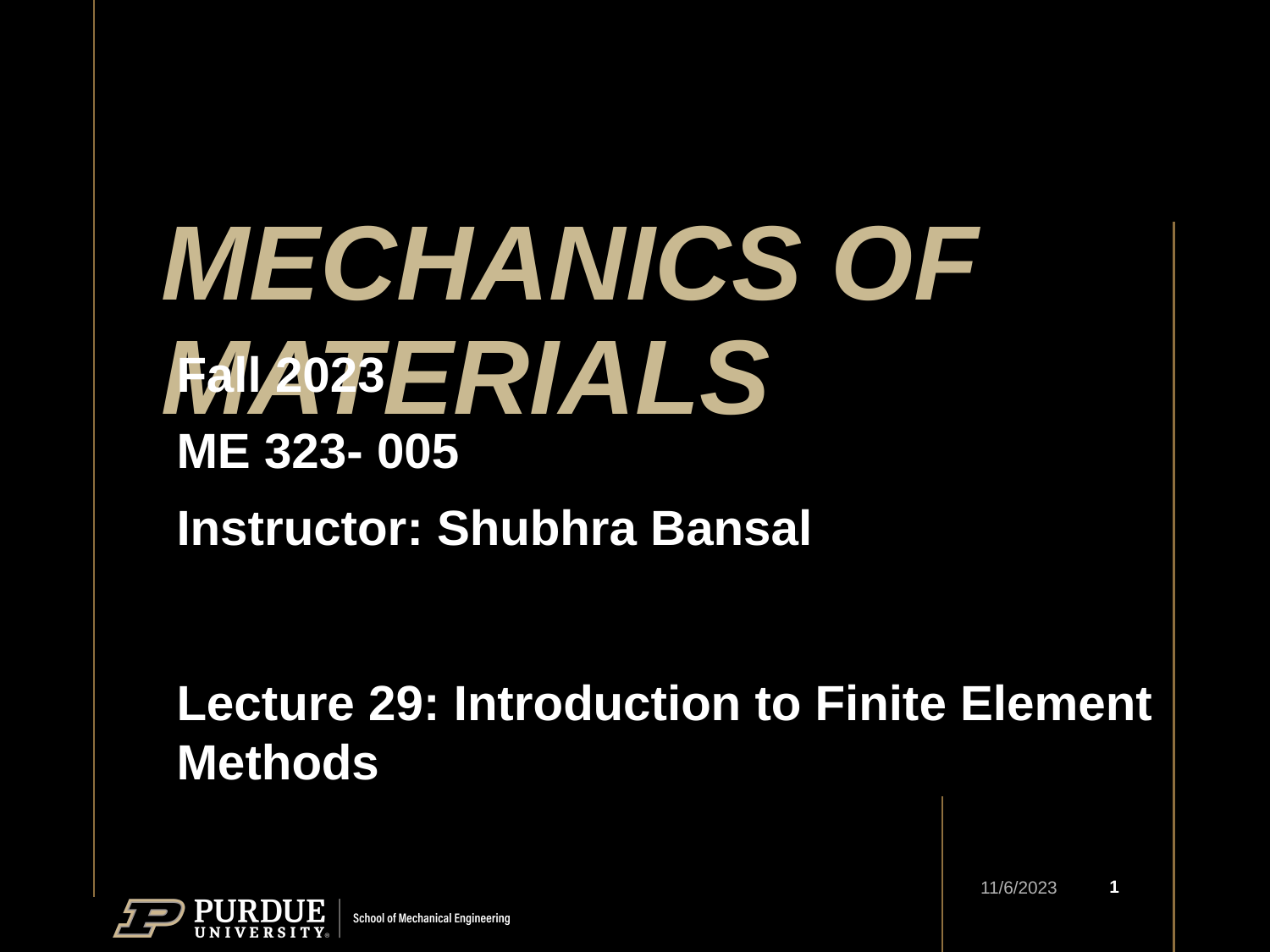

# MECHANICS OF MATERIALS
Fall 2023
ME 323- 005
Instructor: Shubhra Bansal

Lecture 29: Introduction to Finite Element Methods
1
11/6/2023